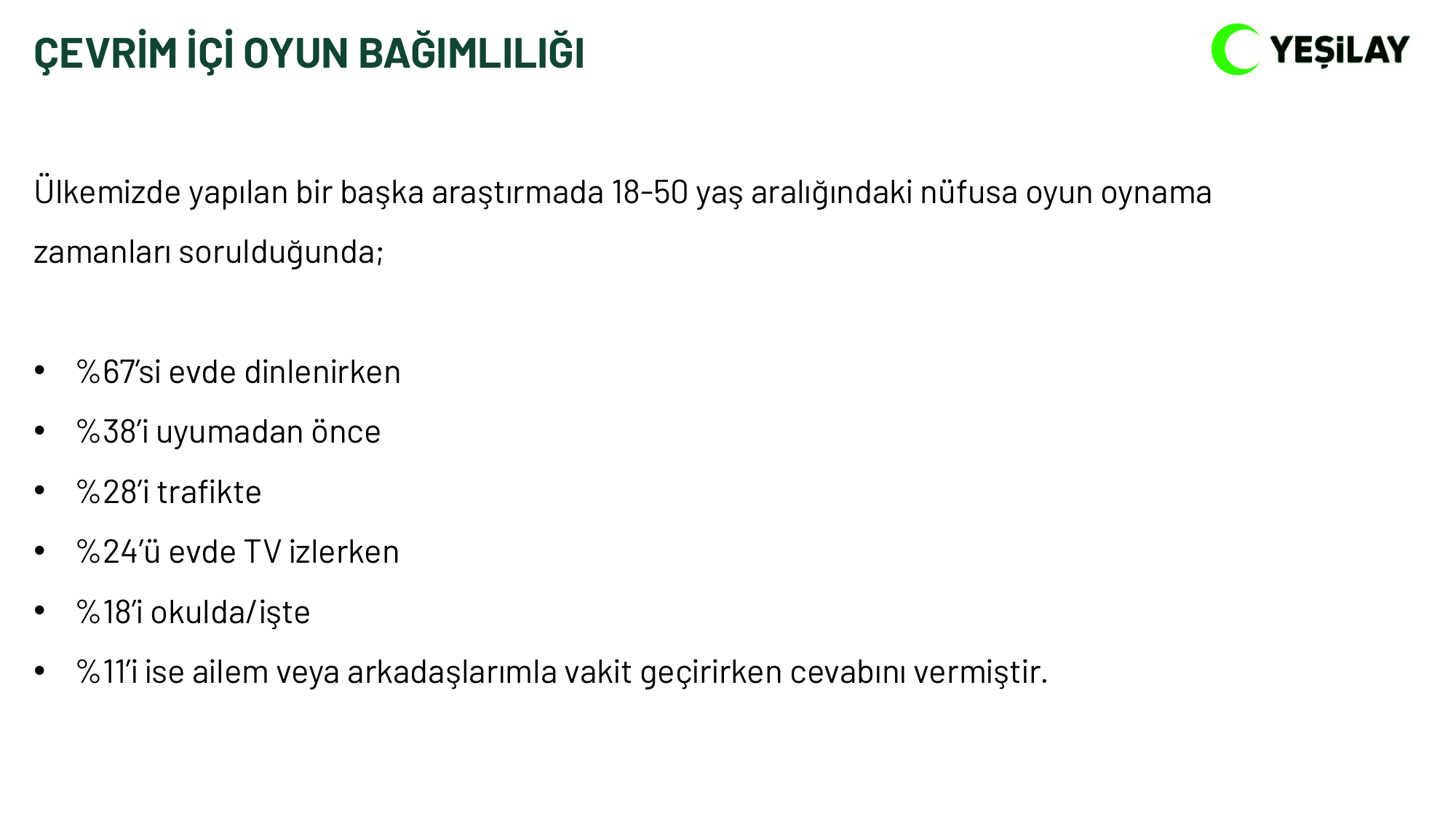

ÇEVRİM İÇİ OYUN BAĞIMLILIĞI
Ülkemizde yapılan bir başka araştırmada 18-50 yaş aralığındaki nüfusa oyun oynama zamanları sorulduğunda;

%67’si evde dinlenirken
%38’i uyumadan önce
%28’i trafikte
%24’ü evde TV izlerken
%18’i okulda/işte
%11’i ise ailem veya arkadaşlarımla vakit geçirirken cevabını vermiştir.